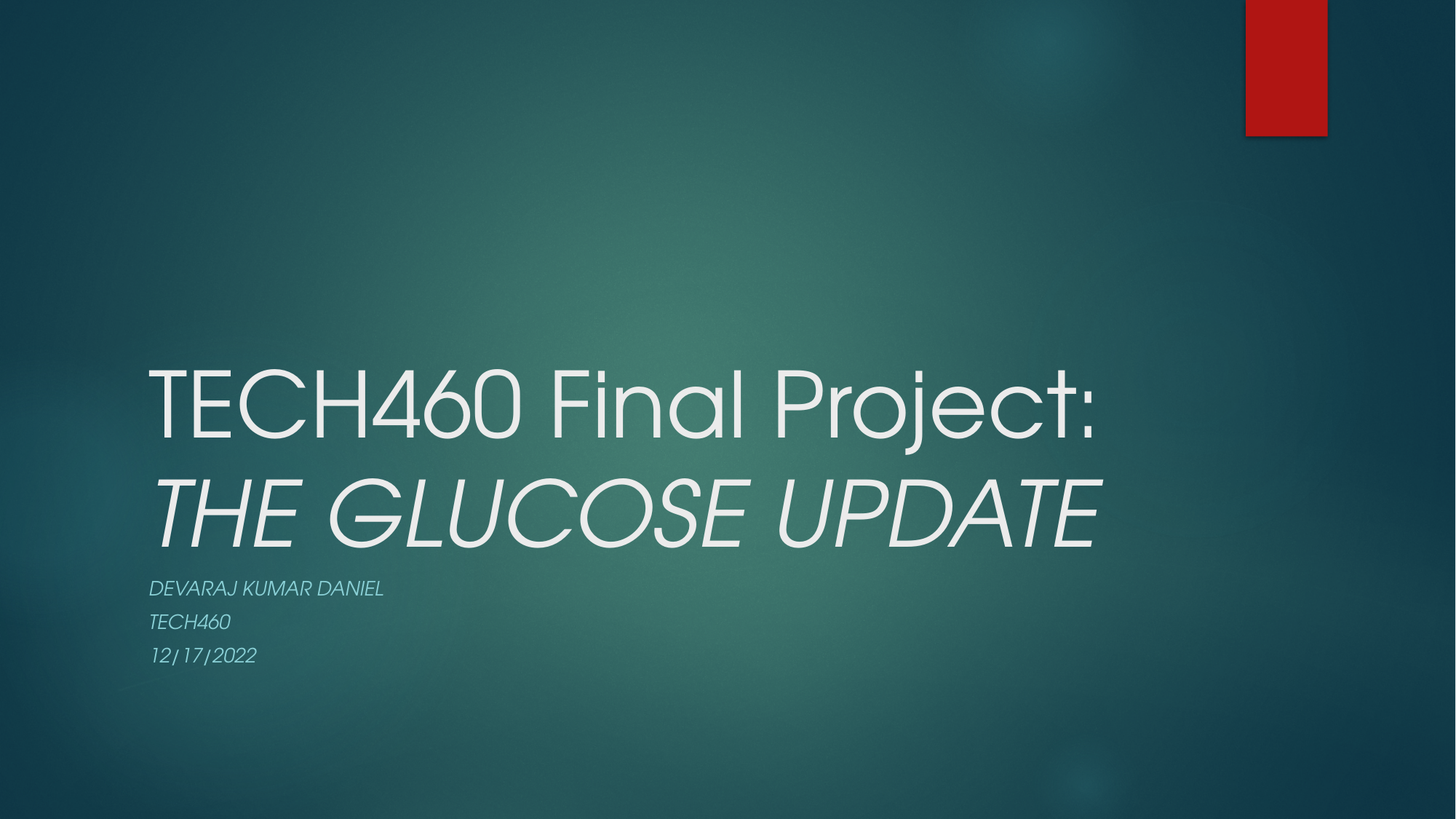

# TECH460 Final Project: THE GLUCOSE UPDATE
Devaraj Kumar Daniel
TECH460
12/17/2022